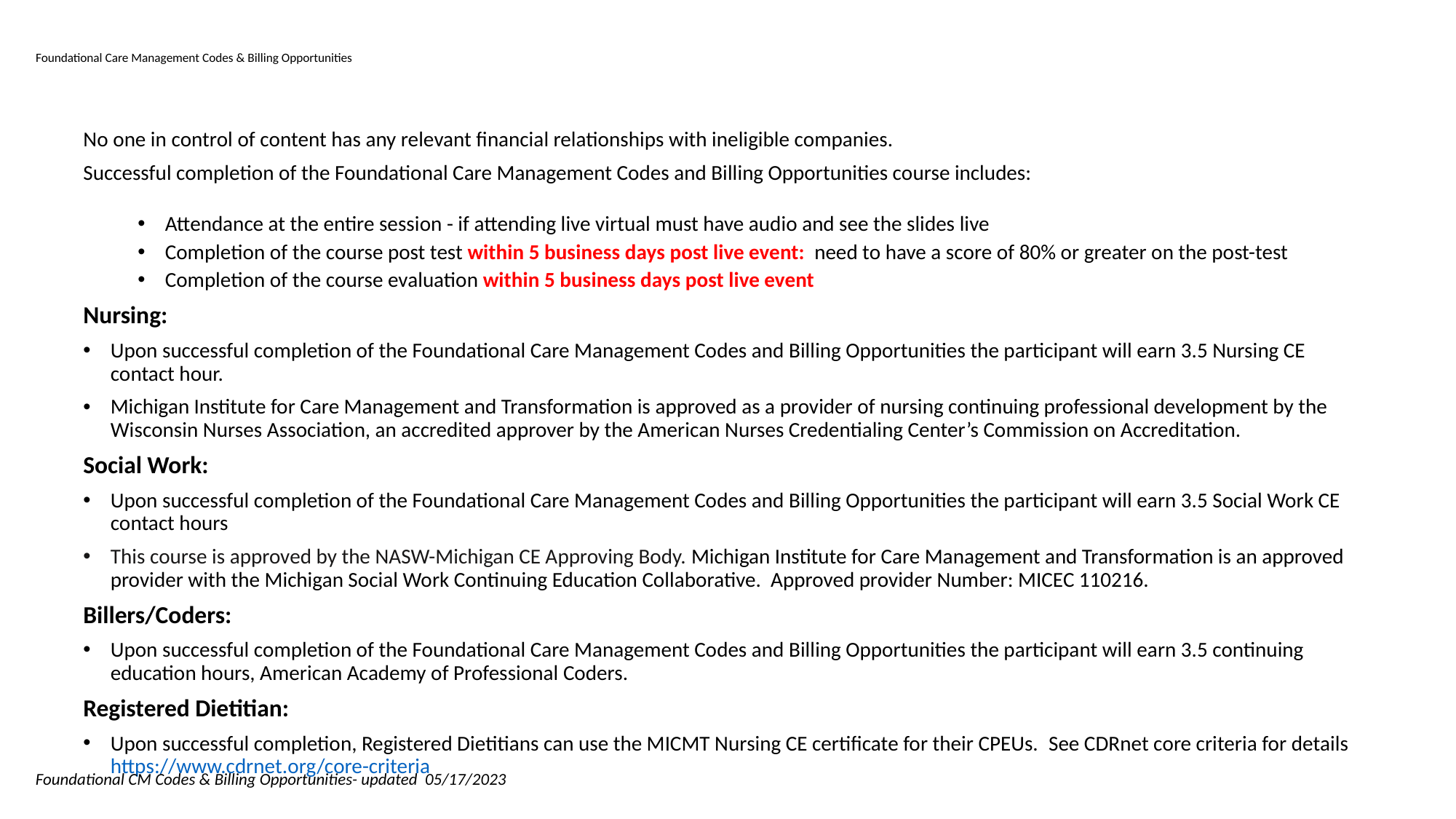

# Foundational Care Management Codes & Billing Opportunities
No one in control of content has any relevant financial relationships with ineligible companies.
Successful completion of the Foundational Care Management Codes and Billing Opportunities course includes:
Attendance at the entire session - if attending live virtual must have audio and see the slides live
Completion of the course post test within 5 business days post live event:  need to have a score of 80% or greater on the post-test
Completion of the course evaluation within 5 business days post live event
Nursing:
Upon successful completion of the Foundational Care Management Codes and Billing Opportunities the participant will earn 3.5 Nursing CE contact hour.
Michigan Institute for Care Management and Transformation is approved as a provider of nursing continuing professional development by the Wisconsin Nurses Association, an accredited approver by the American Nurses Credentialing Center’s Commission on Accreditation.
Social Work:
Upon successful completion of the Foundational Care Management Codes and Billing Opportunities the participant will earn 3.5 Social Work CE contact hours
This course is approved by the NASW-Michigan CE Approving Body. Michigan Institute for Care Management and Transformation is an approved provider with the Michigan Social Work Continuing Education Collaborative.  Approved provider Number: MICEC 110216.
Billers/Coders:
Upon successful completion of the Foundational Care Management Codes and Billing Opportunities the participant will earn 3.5 continuing education hours, American Academy of Professional Coders.
Registered Dietitian:
Upon successful completion, Registered Dietitians can use the MICMT Nursing CE certificate for their CPEUs.  See CDRnet core criteria for details https://www.cdrnet.org/core-criteria

Foundational CM Codes & Billing Opportunities- updated  05/17/2023